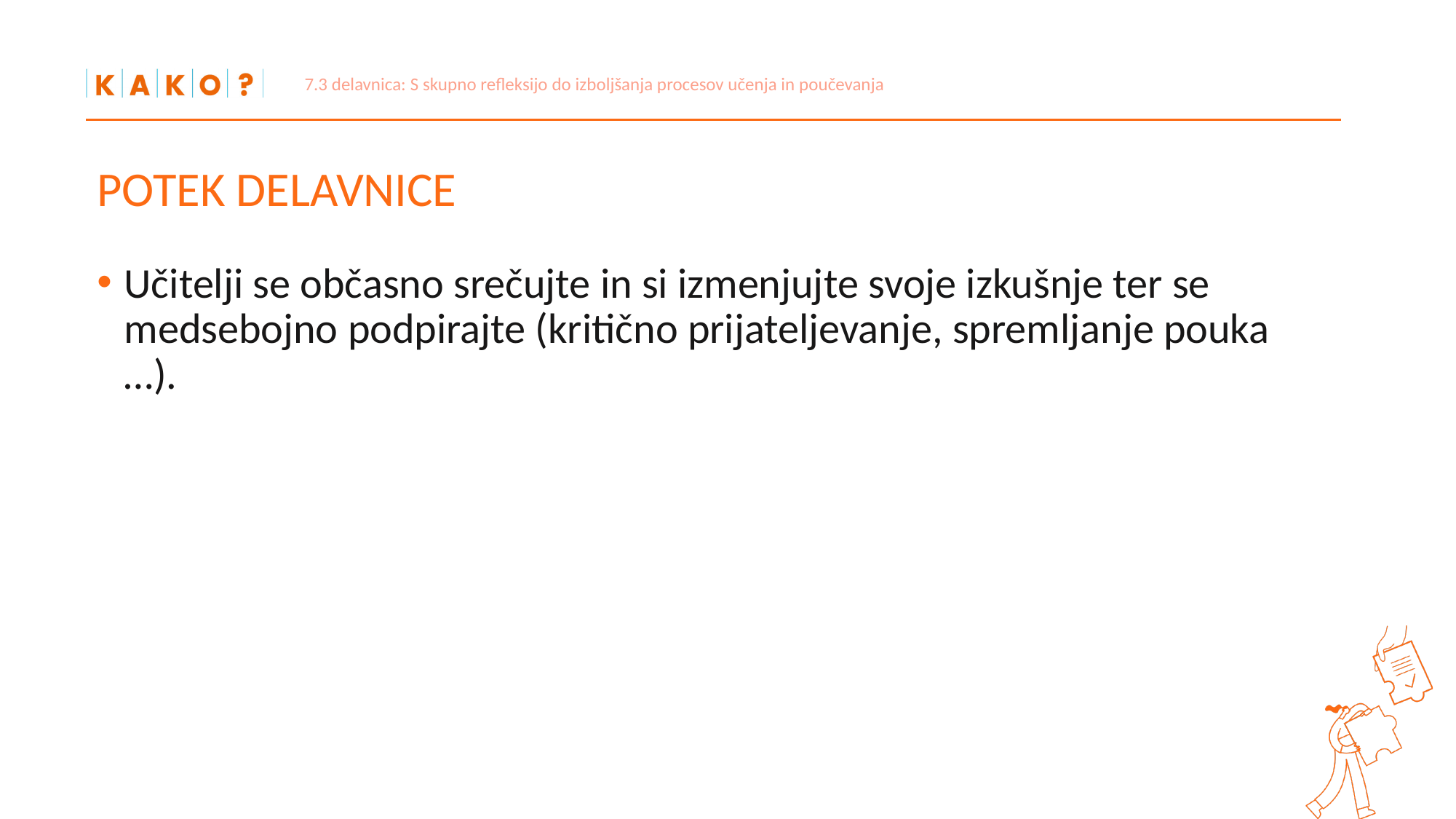

7.3 delavnica: S skupno refleksijo do izboljšanja procesov učenja in poučevanja
# POTEK DELAVNICE
Učitelji se občasno srečujte in si izmenjujte svoje izkušnje ter se medsebojno podpirajte (kritično prijateljevanje, spremljanje pouka …).